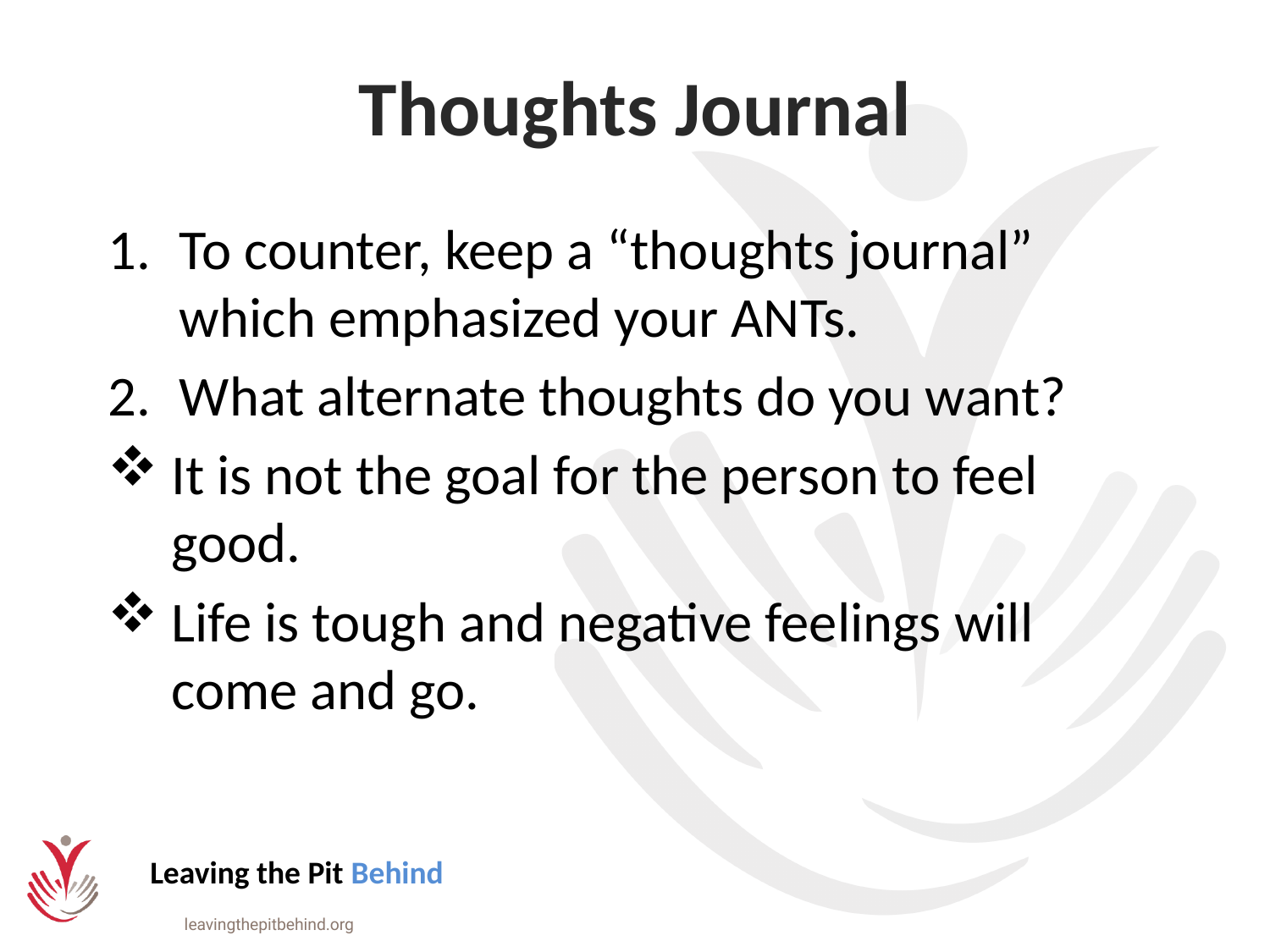

# Thoughts Journal
To counter, keep a “thoughts journal” which emphasized your ANTs.
What alternate thoughts do you want?
It is not the goal for the person to feel good.
Life is tough and negative feelings will come and go.